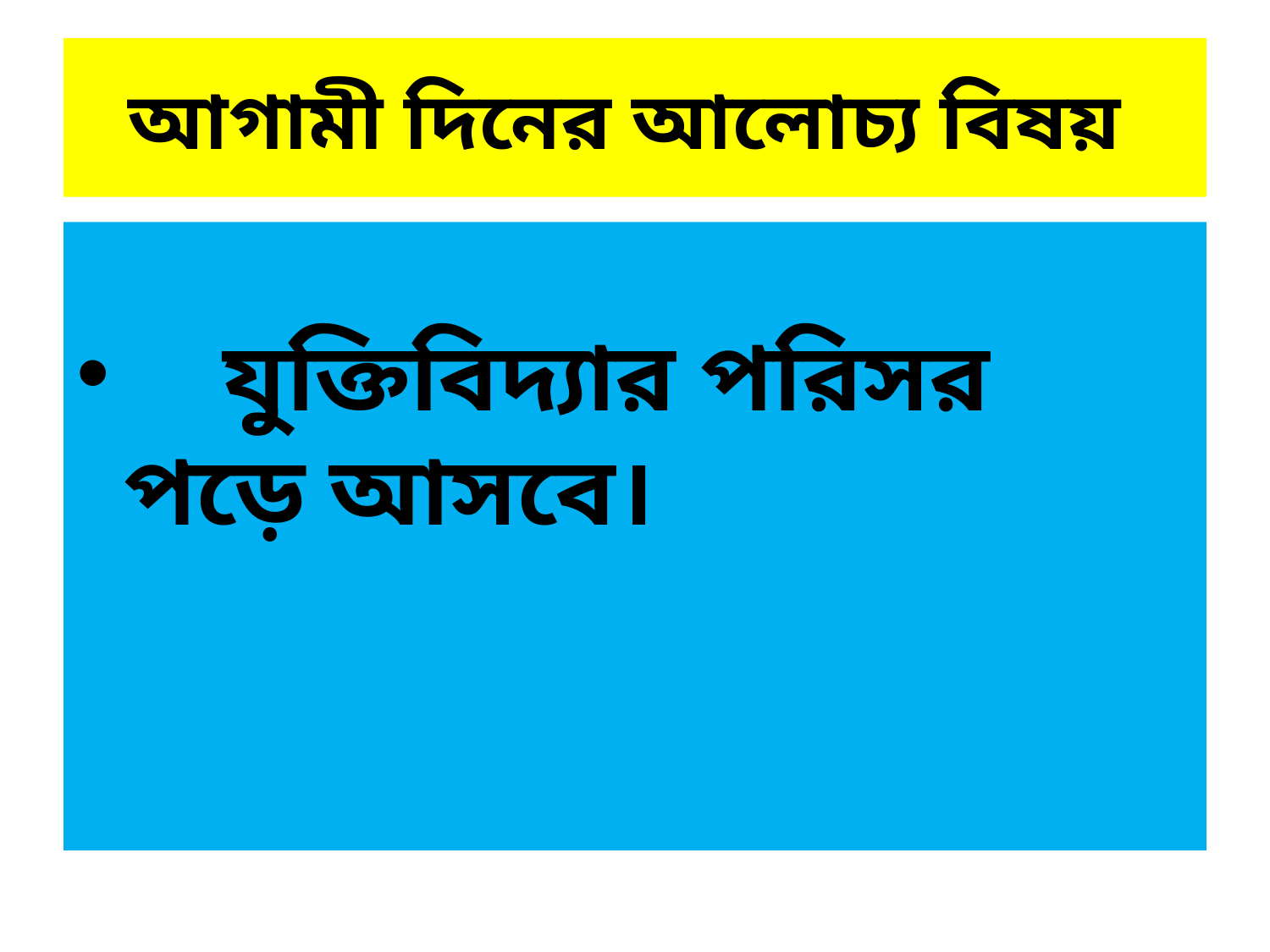

# আগামী দিনের আলোচ্য বিষয়

    যুক্তিবিদ্যার পরিসর পড়ে আসবে।